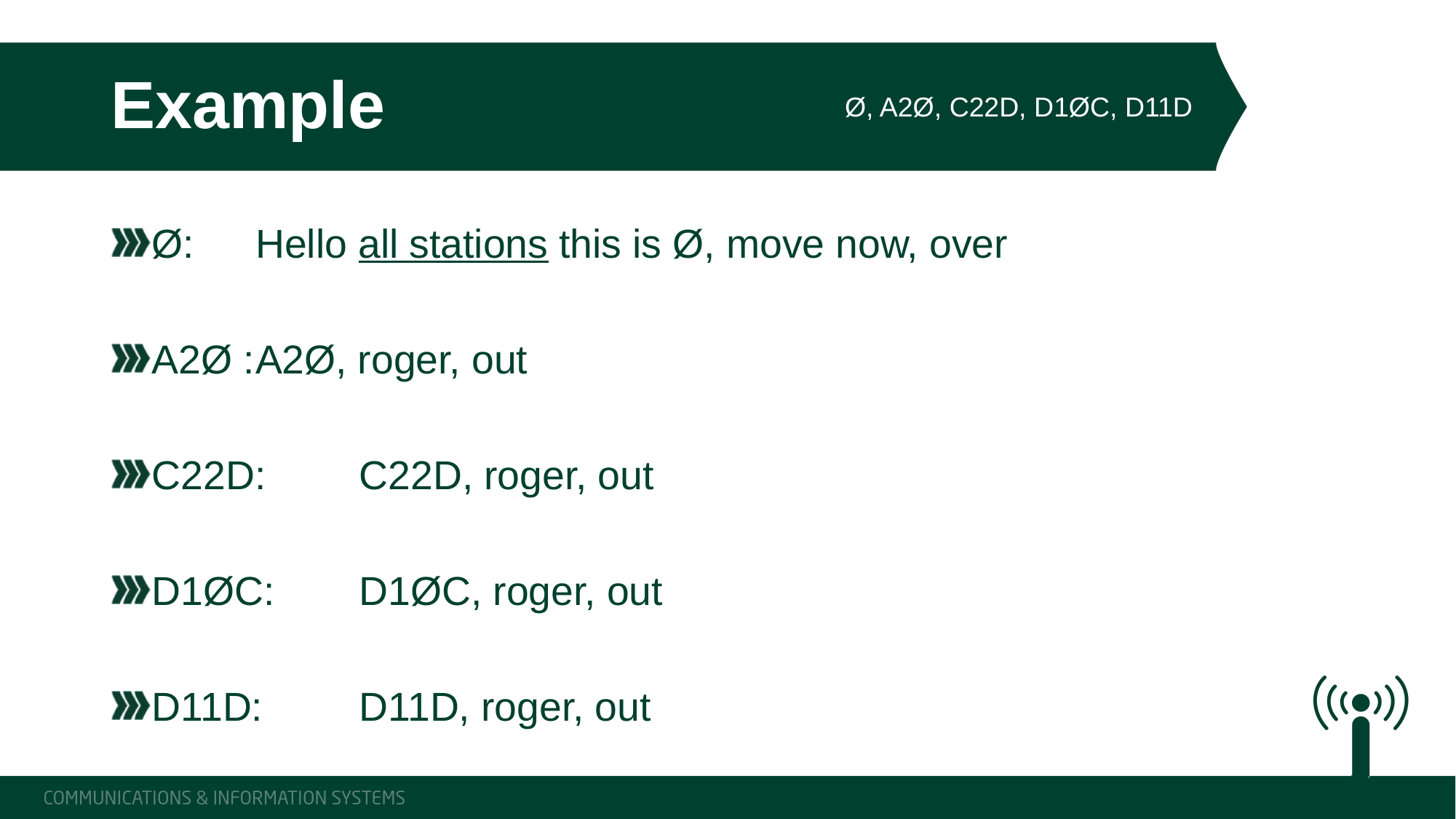

# Example
Ø, A2Ø, C22D, D1ØC, D11D
Ø:		Hello all stations this is Ø, move now, over

A2Ø :	A2Ø, roger, out

C22D:	C22D, roger, out

D1ØC:	D1ØC, roger, out

D11D: 	D11D, roger, out